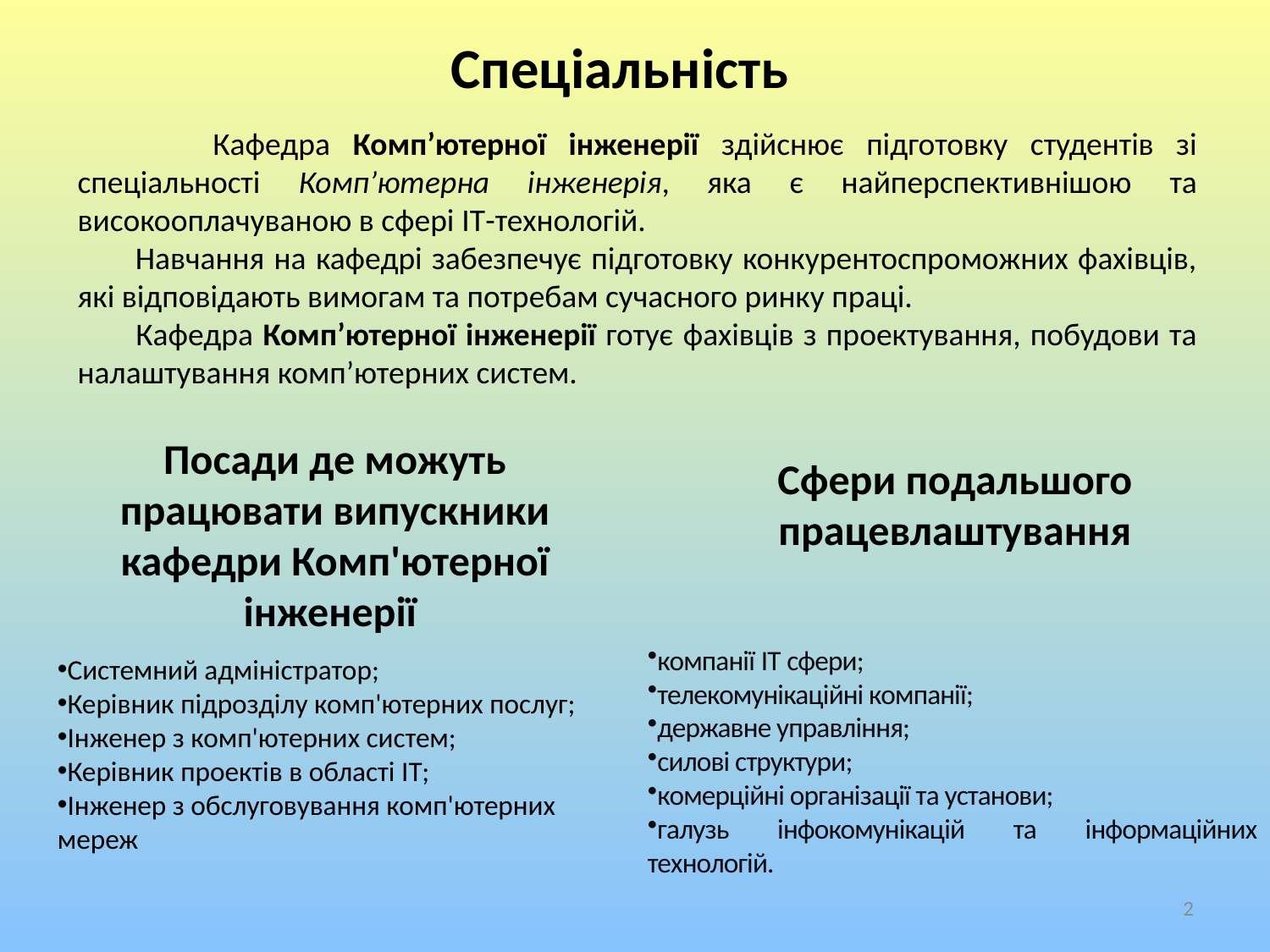

Спеціальність
      Кафедра Комп’ютерної інженерії здійснює підготовку студентів зі спеціальності Комп’ютерна інженерія, яка є найперспективнішою та високооплачуваною в сфері IT-технологій.
      Навчання на кафедрі забезпечує підготовку конкурентоспроможних фахівців, які відповідають вимогам та потребам сучасного ринку праці.
      Кафедра Комп’ютерної інженерії готує фахівців з проектування, побудови та налаштування комп’ютерних систем.

Посади де можуть працювати випускники кафедри Комп'ютерної інженерії
Сфери подальшого працевлаштування
компанії IT сфери;
телекомунікаційні компанії;
державне управління;
силові структури;
комерційні організації та установи;
галузь інфокомунікацій та інформаційних технологій.
Системний адміністратор;
Керівник підрозділу комп'ютерних послуг;
Інженер з комп'ютерних систем;
Керівник проектів в області ІТ;
Інженер з обслуговування комп'ютерних мереж
2